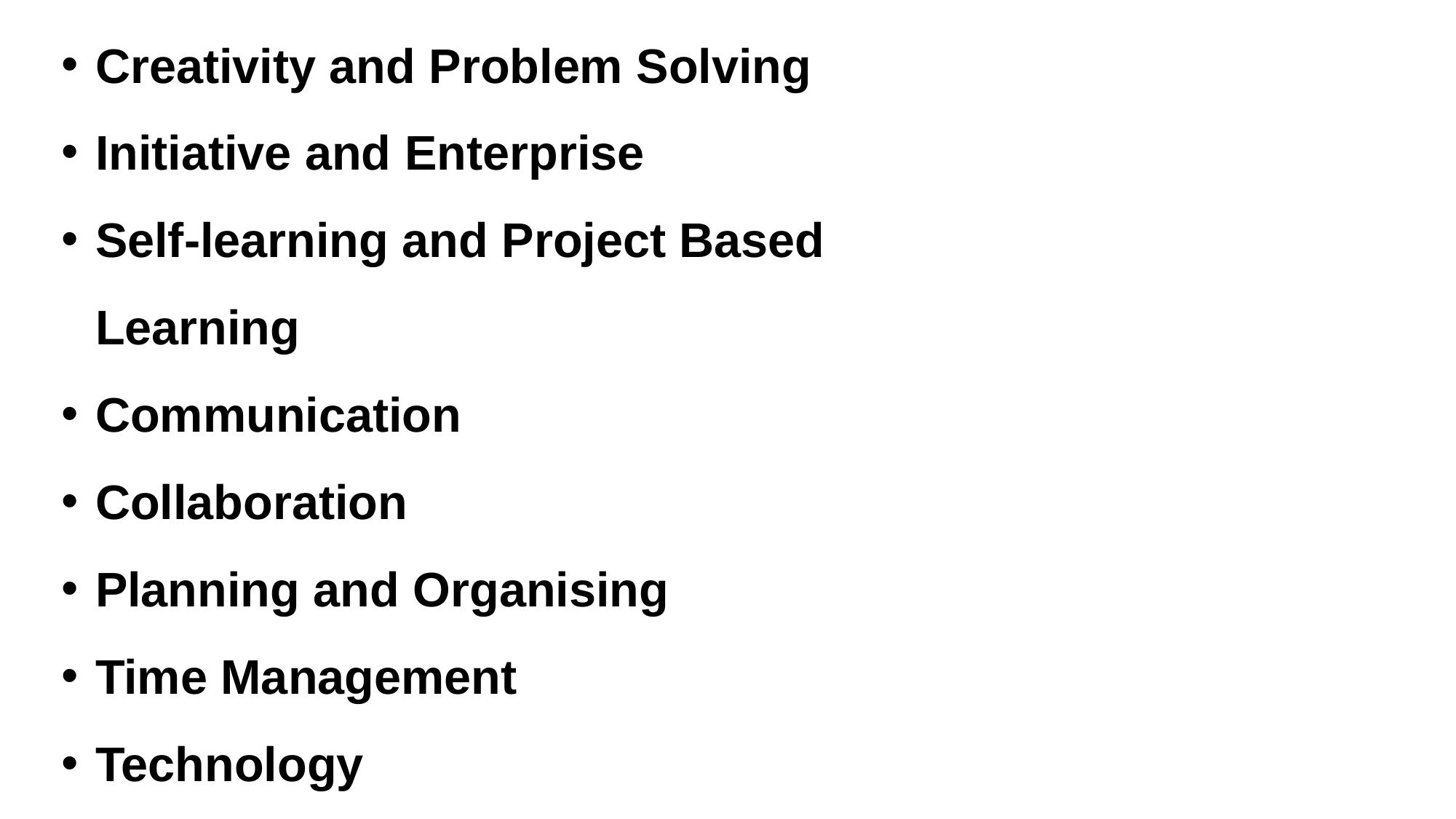

Creativity and Problem Solving
Initiative and Enterprise
Self-learning and Project Based Learning
Communication
Collaboration
Planning and Organising
Time Management
Technology
Cross-Cultural Understanding